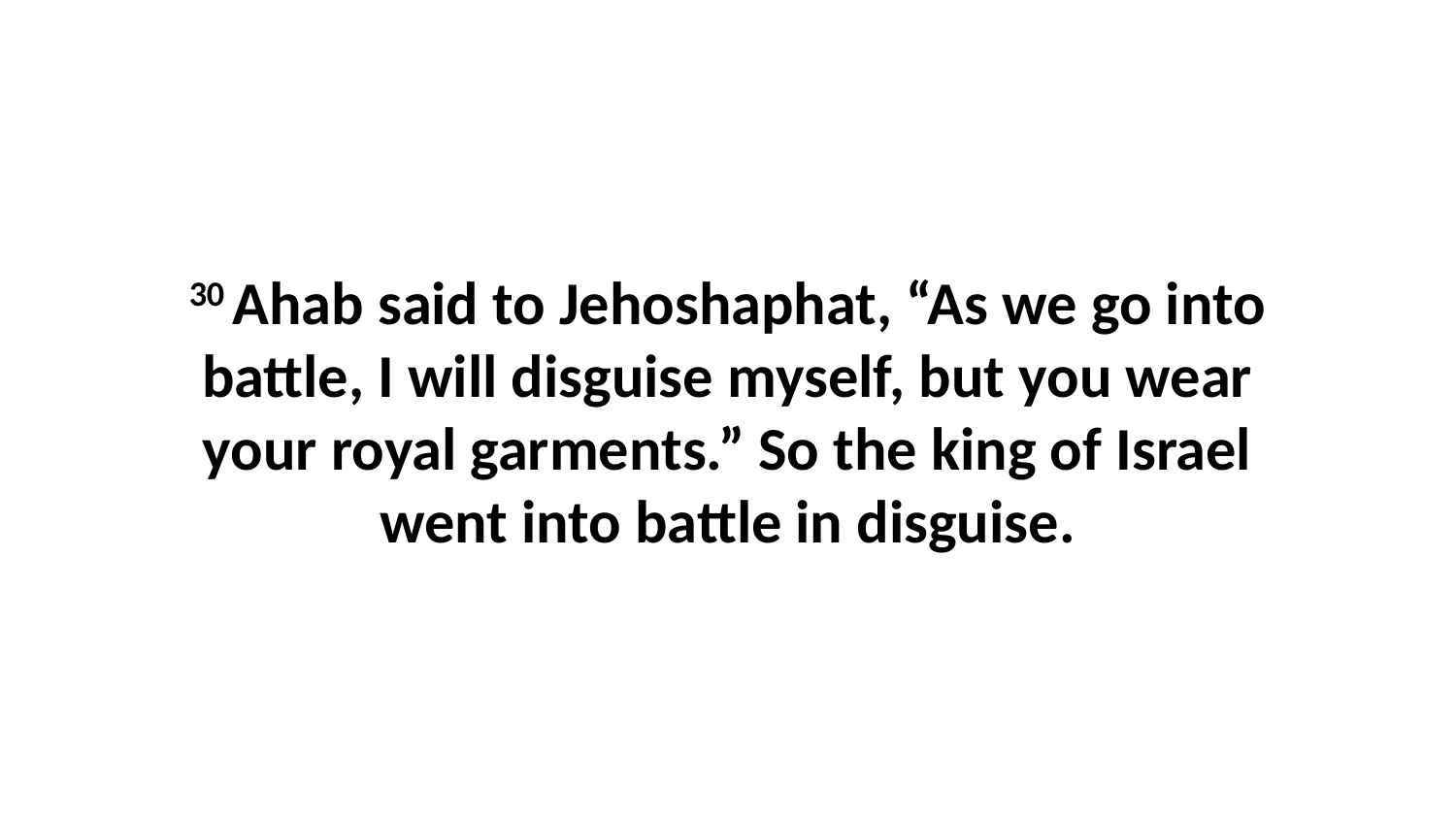

30 Ahab said to Jehoshaphat, “As we go into battle, I will disguise myself, but you wear your royal garments.” So the king of Israel went into battle in disguise.